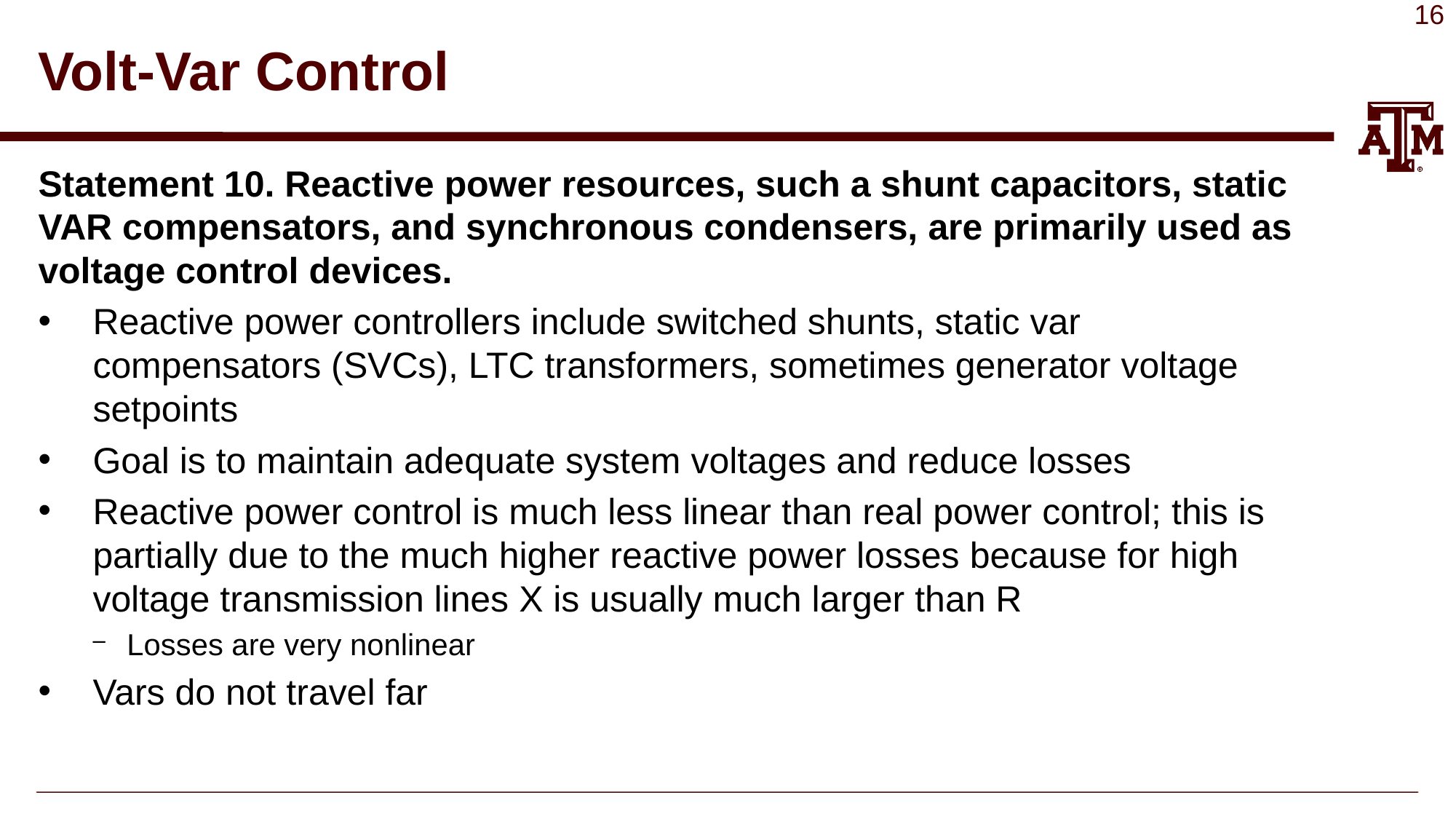

# Volt-Var Control
Statement 10. Reactive power resources, such a shunt capacitors, static VAR compensators, and synchronous condensers, are primarily used as voltage control devices.
Reactive power controllers include switched shunts, static var compensators (SVCs), LTC transformers, sometimes generator voltage setpoints
Goal is to maintain adequate system voltages and reduce losses
Reactive power control is much less linear than real power control; this is partially due to the much higher reactive power losses because for high voltage transmission lines X is usually much larger than R
Losses are very nonlinear
Vars do not travel far